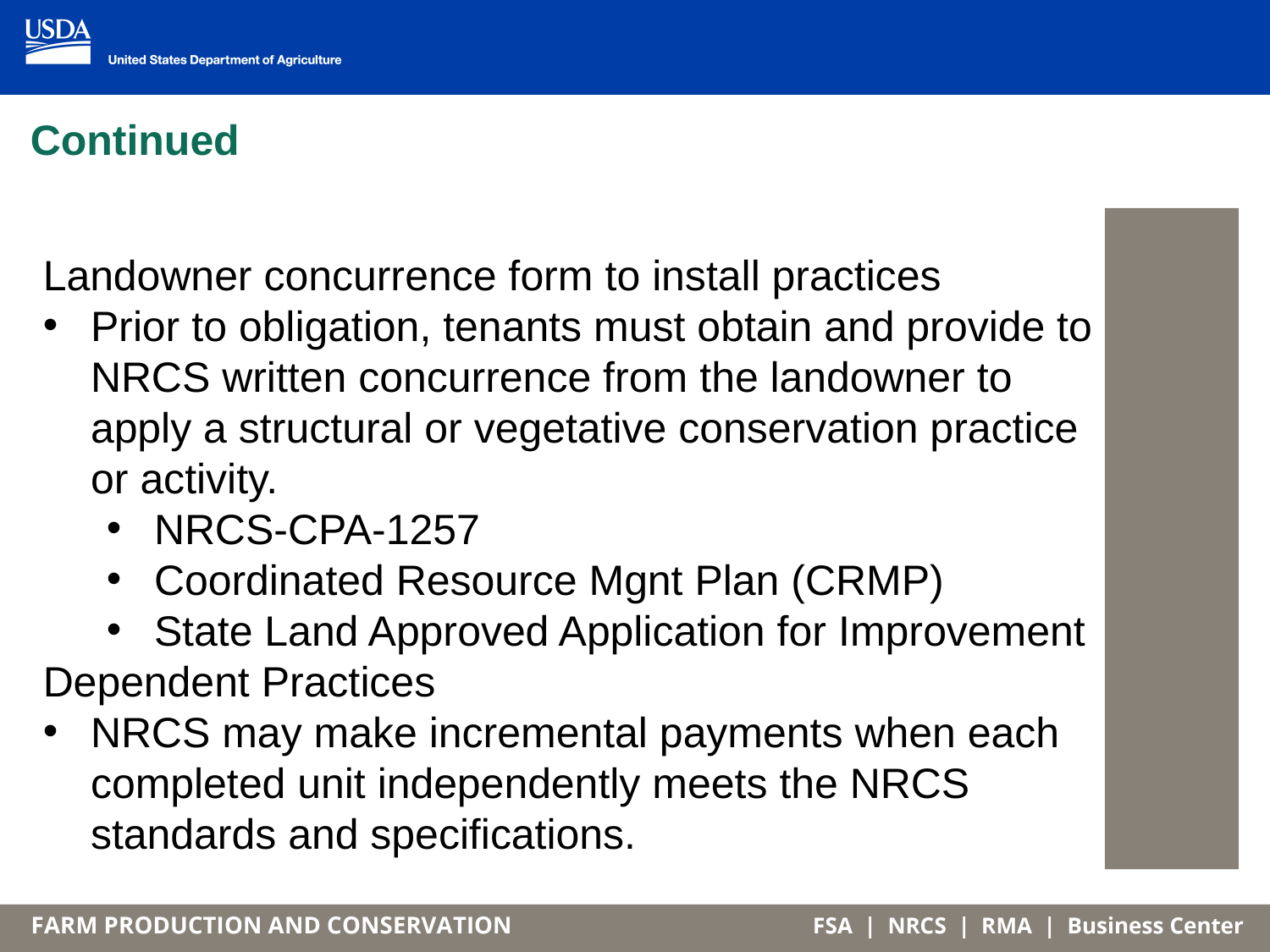

# Continued
Landowner concurrence form to install practices
Prior to obligation, tenants must obtain and provide to NRCS written concurrence from the landowner to apply a structural or vegetative conservation practice or activity.
NRCS-CPA-1257
Coordinated Resource Mgnt Plan (CRMP)
State Land Approved Application for Improvement
Dependent Practices
NRCS may make incremental payments when each completed unit independently meets the NRCS standards and specifications.